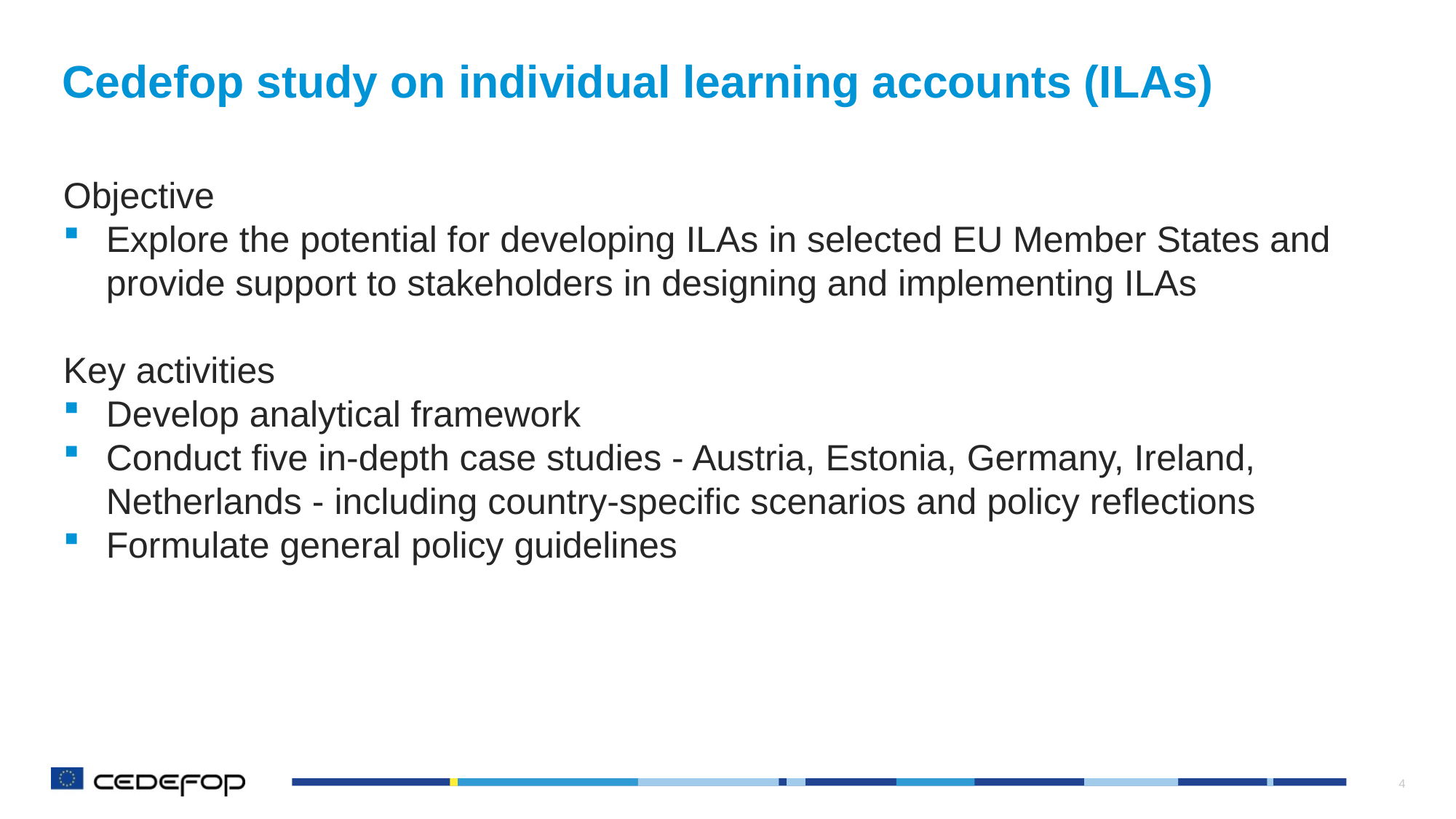

# Cedefop study on individual learning accounts (ILAs)
Objective
Explore the potential for developing ILAs in selected EU Member States and provide support to stakeholders in designing and implementing ILAs

Key activities
Develop analytical framework
Conduct five in-depth case studies - Austria, Estonia, Germany, Ireland, Netherlands - including country-specific scenarios and policy reflections
Formulate general policy guidelines

4